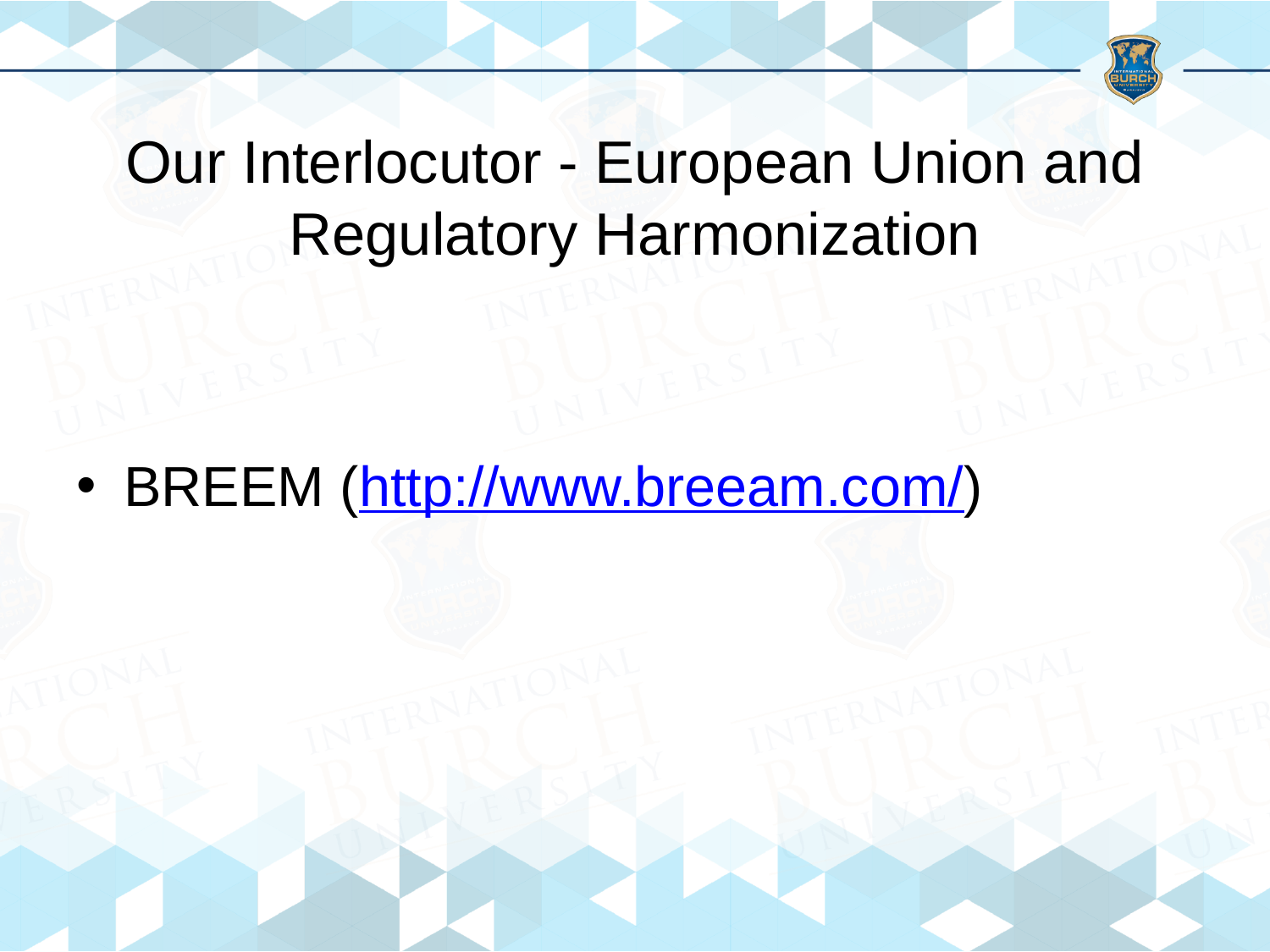

# Our Interlocutor - European Union and Regulatory Harmonization

BREEM (http://www.breeam.com/)